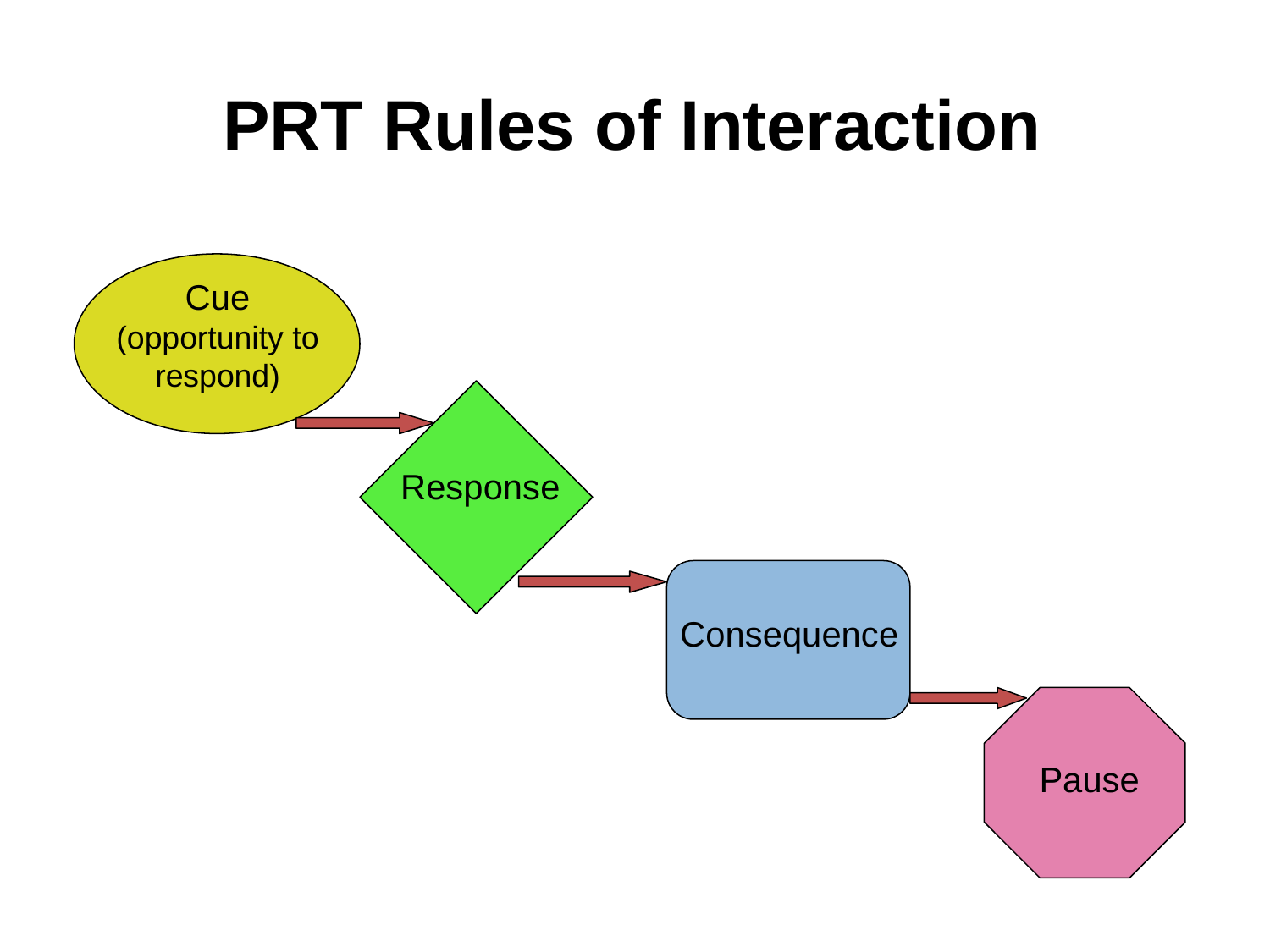

# PRT Rules of Interaction

Cue (opportunity to respond)

Response

Consequence

Pause